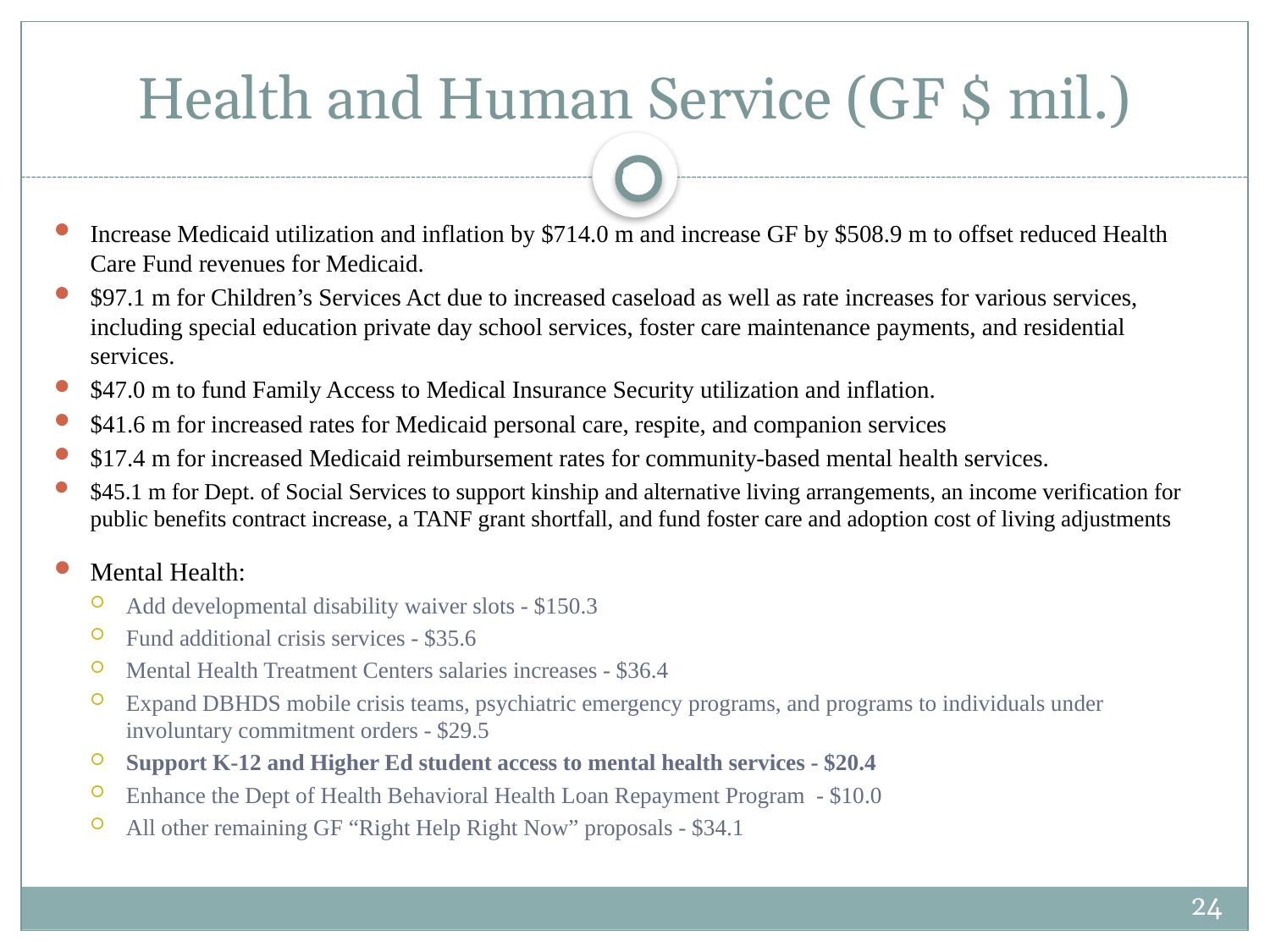

# Health and Human Service (GF $ mil.)
24
Increase Medicaid utilization and inflation by $714.0 m and increase GF by $508.9 m to offset reduced Health Care Fund revenues for Medicaid.
$97.1 m for Children’s Services Act due to increased caseload as well as rate increases for various services, including special education private day school services, foster care maintenance payments, and residential services.
$47.0 m to fund Family Access to Medical Insurance Security utilization and inflation.
$41.6 m for increased rates for Medicaid personal care, respite, and companion services
$17.4 m for increased Medicaid reimbursement rates for community‐based mental health services.
$45.1 m for Dept. of Social Services to support kinship and alternative living arrangements, an income verification for public benefits contract increase, a TANF grant shortfall, and fund foster care and adoption cost of living adjustments
Mental Health:
Add developmental disability waiver slots - $150.3
Fund additional crisis services - $35.6
Mental Health Treatment Centers salaries increases - $36.4
Expand DBHDS mobile crisis teams, psychiatric emergency programs, and programs to individuals under involuntary commitment orders - $29.5
Support K-12 and Higher Ed student access to mental health services - $20.4
Enhance the Dept of Health Behavioral Health Loan Repayment Program  - $10.0
All other remaining GF “Right Help Right Now” proposals - $34.1